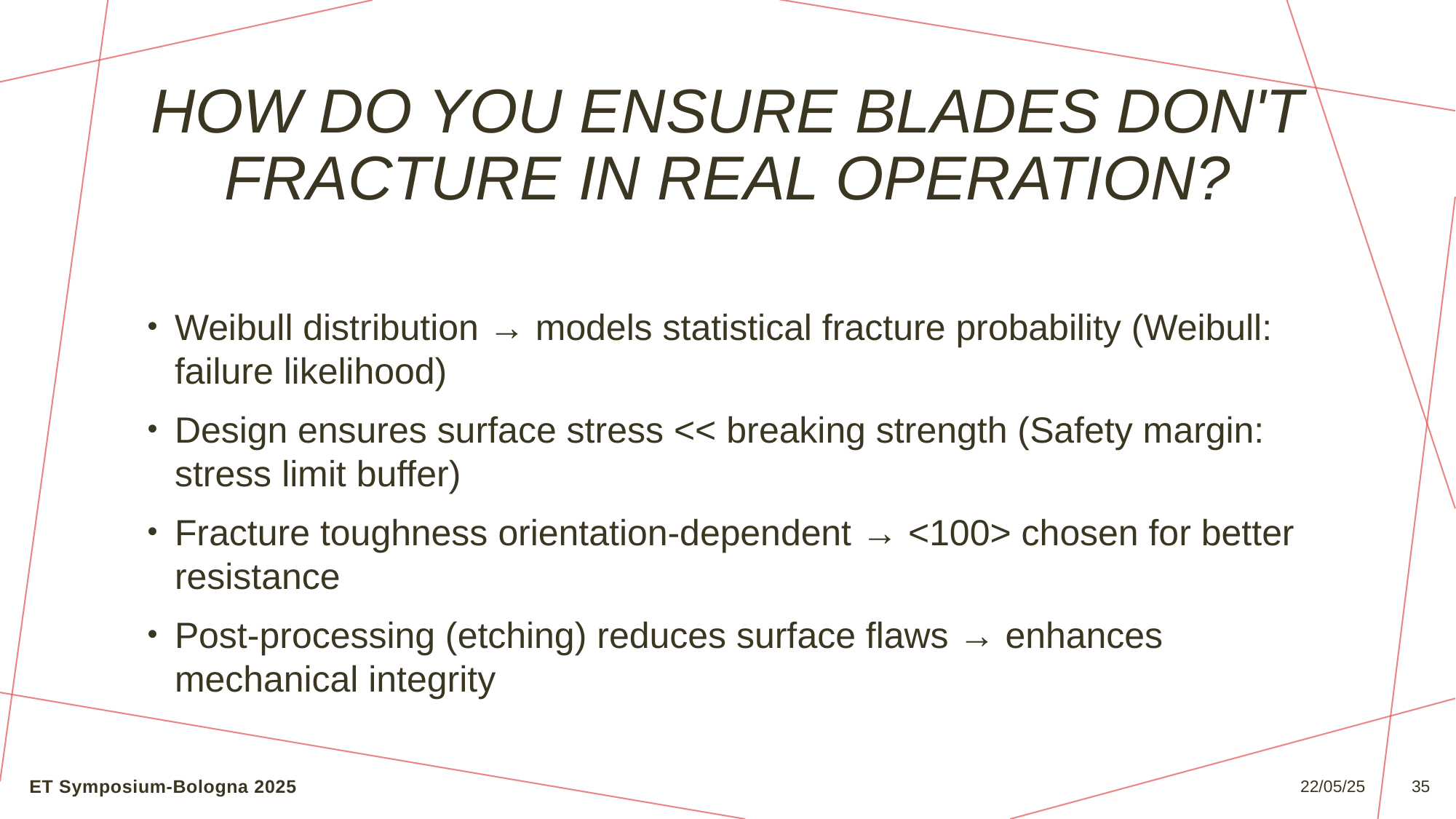

# How do you ensure blades don't fracture in real operation?

Weibull distribution → models statistical fracture probability (Weibull: failure likelihood)
Design ensures surface stress << breaking strength (Safety margin: stress limit buffer)
Fracture toughness orientation-dependent → <100> chosen for better resistance
Post-processing (etching) reduces surface flaws → enhances mechanical integrity
ET Symposium-Bologna 2025
22/05/25
35